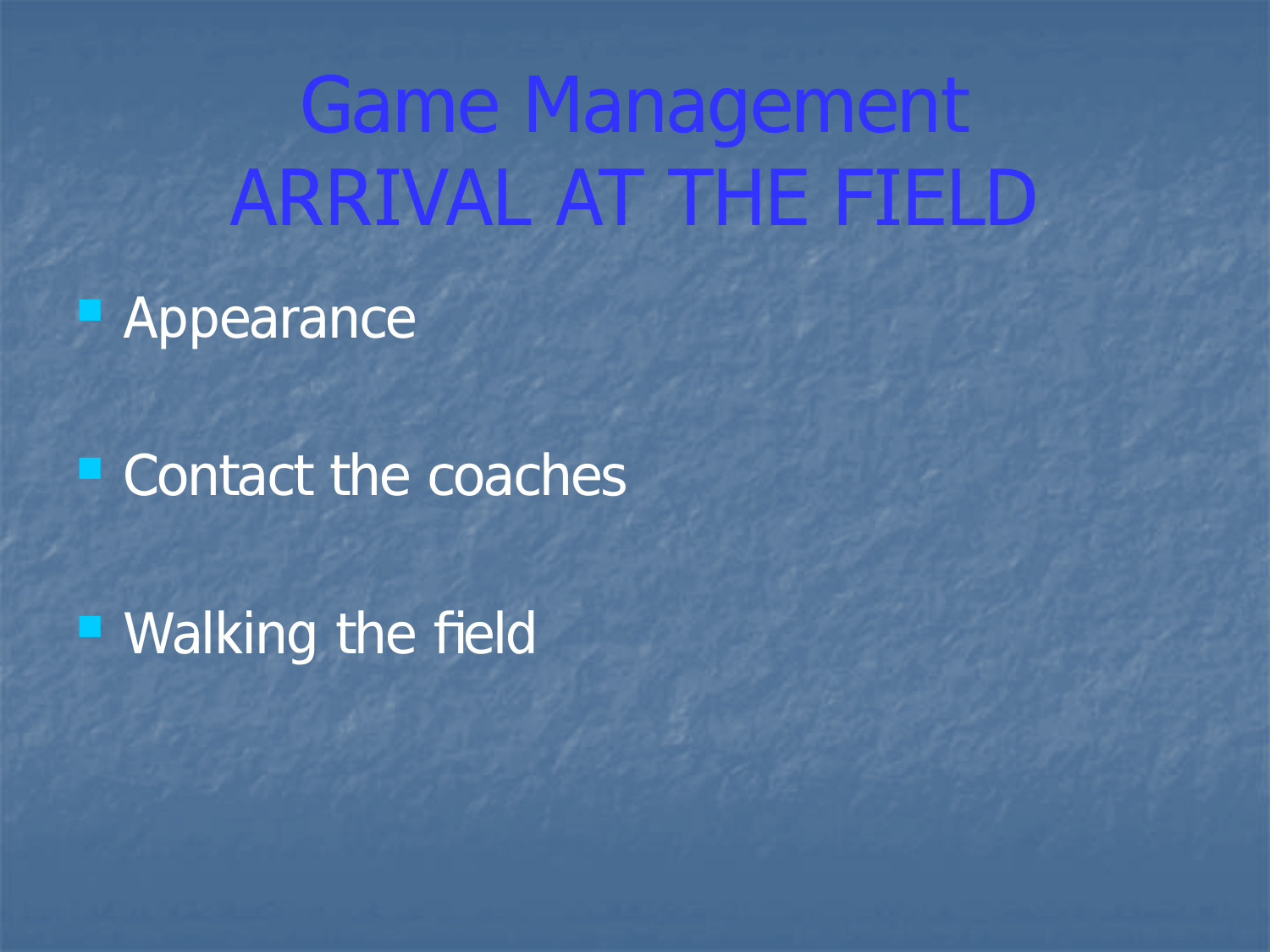

# Game Management ARRIVAL AT THE FIELD
Appearance

Contact the coaches

Walking the field